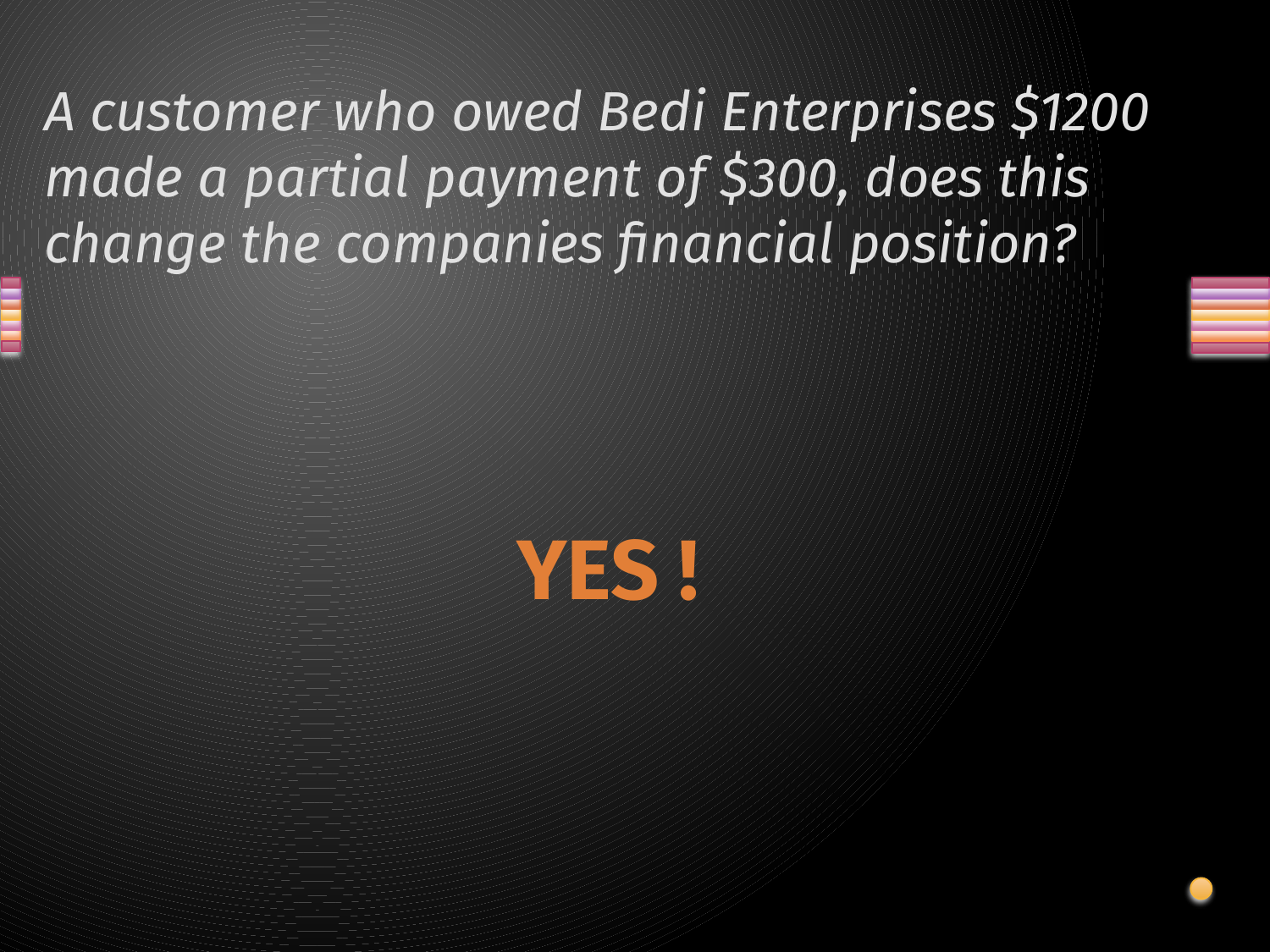

# A customer who owed Bedi Enterprises $1200 made a partial payment of $300, does this change the companies financial position?
YES !